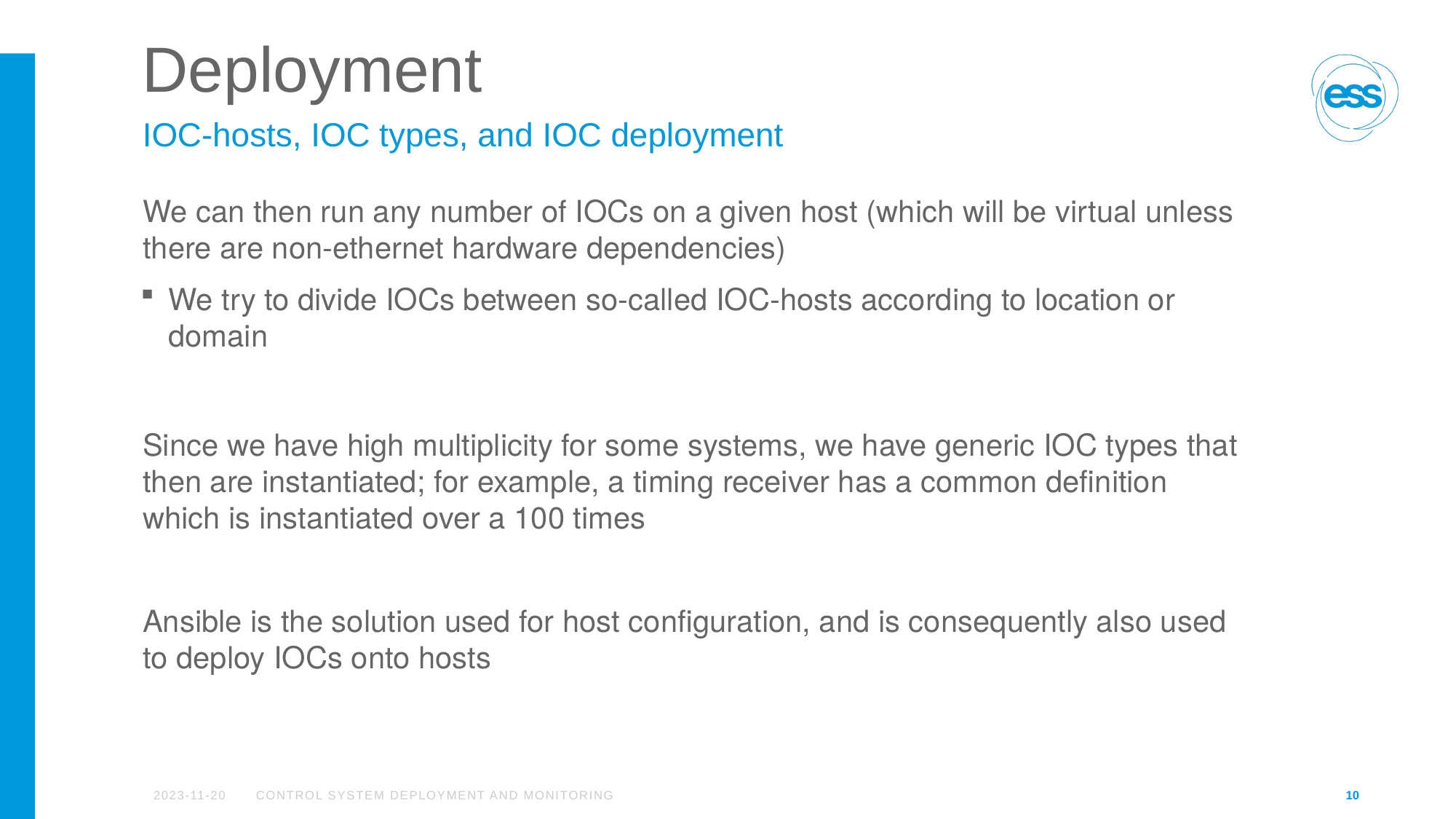

# Deployment
IOC-hosts, IOC types, and IOC deployment
We can then run any number of IOCs on a given host (which will be virtual unless there are non-ethernet hardware dependencies)
We try to divide IOCs between so-called IOC-hosts according to location or domain

Since we have high multiplicity for some systems, we have generic IOC types that then are instantiated; for example, a timing receiver has a common definition which is instantiated over a 100 times

Ansible is the solution used for host configuration, and is consequently also used to deploy IOCs onto hosts
2023-11-20
Control system deployment and monitoring
10